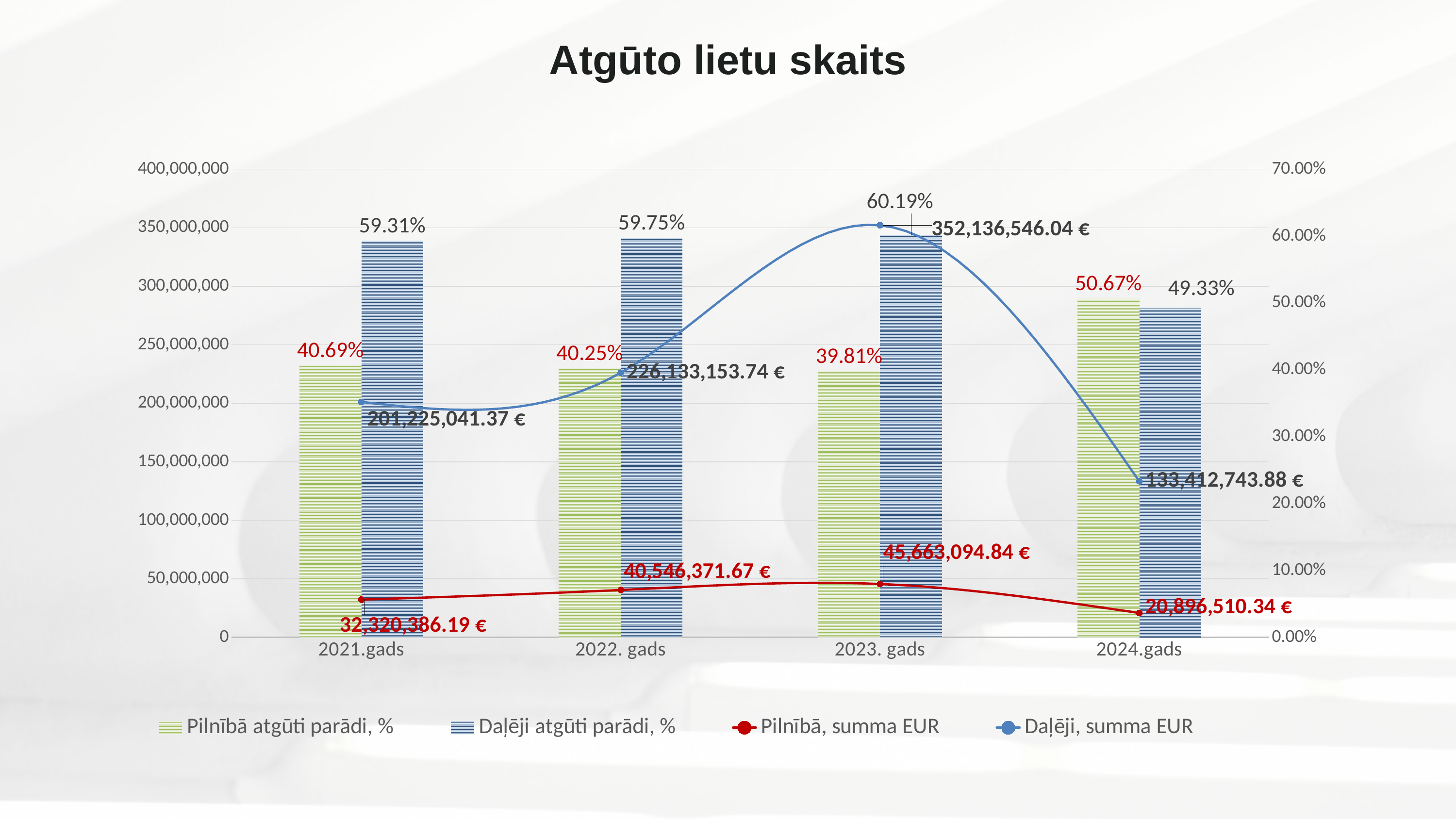

Atgūto lietu skaits

### Chart

| Category | Pilnībā atgūti parādi, % | Daļēji atgūti parādi, % | Pilnībā, summa EUR | Daļēji, summa EUR |
|---|---|---|---|---|
| 2021.gads | 0.4069280854706463 | 0.5930719145293537 | 32320386.189999998 | 201225041.36999995 |
| 2022. gads | 0.4025056804355137 | 0.5974943195644863 | 40546371.67 | 226133153.73999998 |
| 2023. gads | 0.3981322049544383 | 0.6018677950455618 | 45663094.84 | 352136546.04 |
| 2024.gads | 0.5067279623031835 | 0.49327203769681643 | 20896510.34 | 133412743.88000001 |